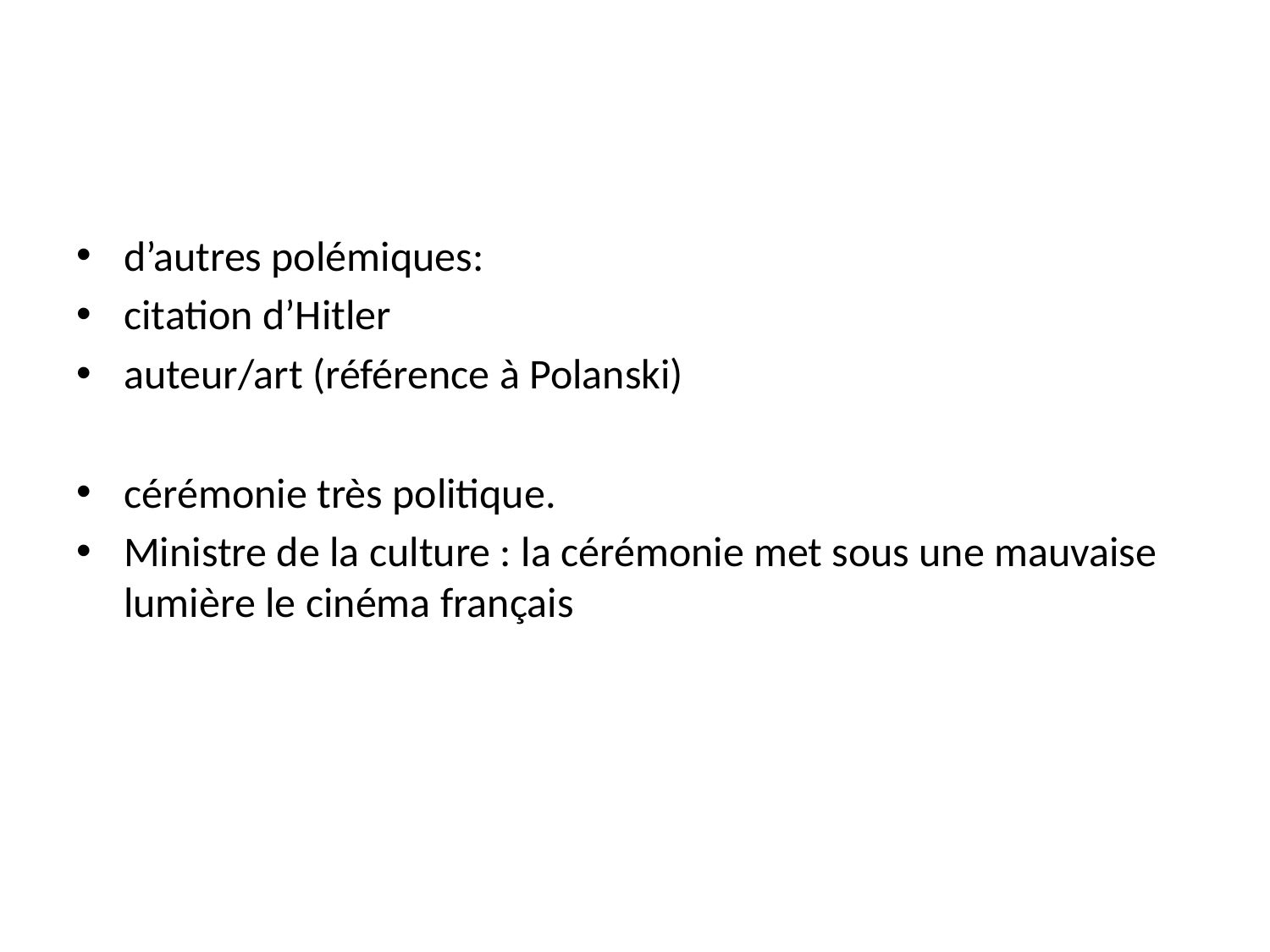

#
d’autres polémiques:
citation d’Hitler
auteur/art (référence à Polanski)

cérémonie très politique.
Ministre de la culture : la cérémonie met sous une mauvaise lumière le cinéma français